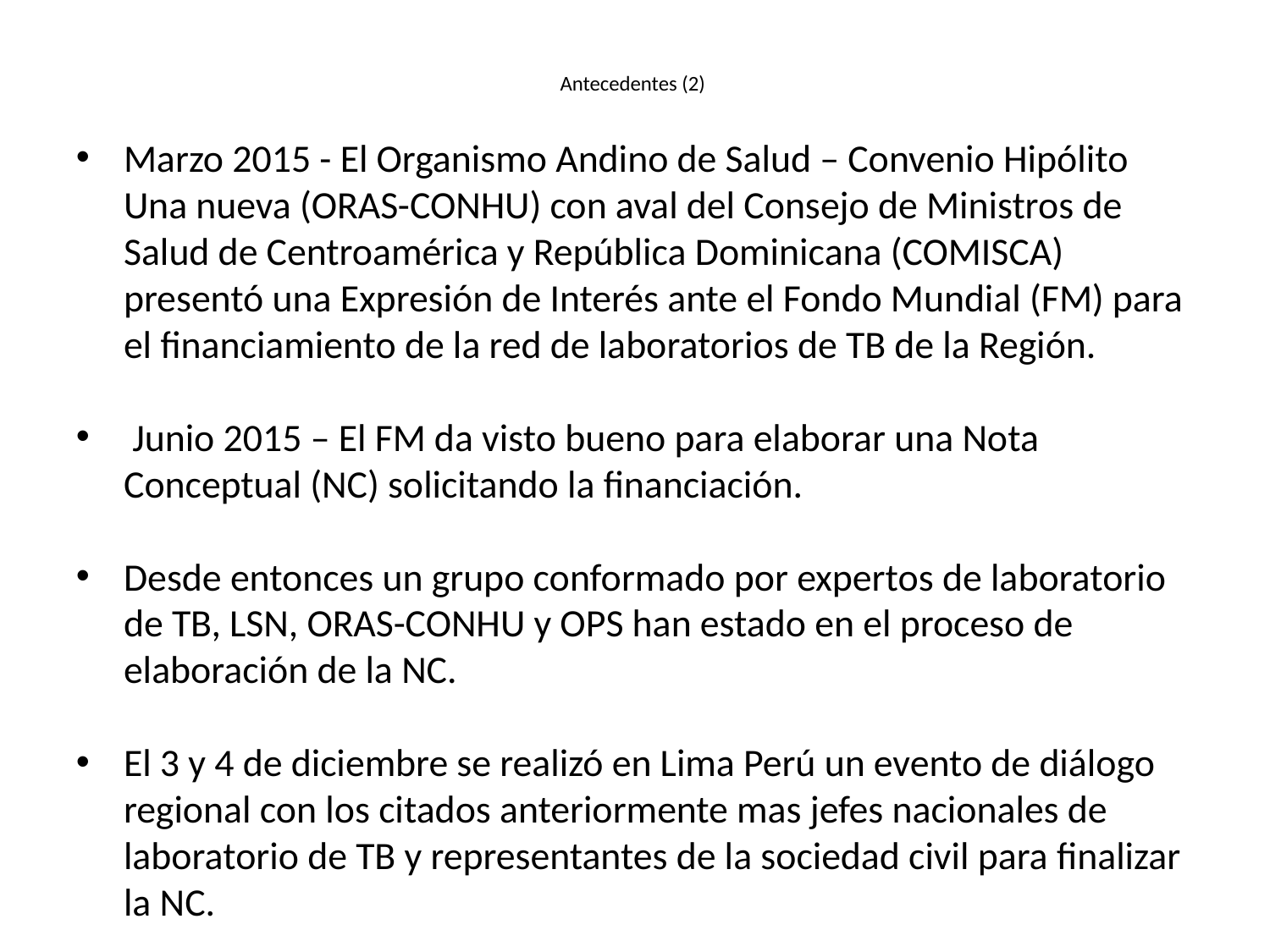

# Antecedentes (2)
Marzo 2015 - El Organismo Andino de Salud – Convenio Hipólito Una nueva (ORAS-CONHU) con aval del Consejo de Ministros de Salud de Centroamérica y República Dominicana (COMISCA) presentó una Expresión de Interés ante el Fondo Mundial (FM) para el financiamiento de la red de laboratorios de TB de la Región.

 Junio 2015 – El FM da visto bueno para elaborar una Nota Conceptual (NC) solicitando la financiación.

Desde entonces un grupo conformado por expertos de laboratorio de TB, LSN, ORAS-CONHU y OPS han estado en el proceso de elaboración de la NC.

El 3 y 4 de diciembre se realizó en Lima Perú un evento de diálogo regional con los citados anteriormente mas jefes nacionales de laboratorio de TB y representantes de la sociedad civil para finalizar la NC.